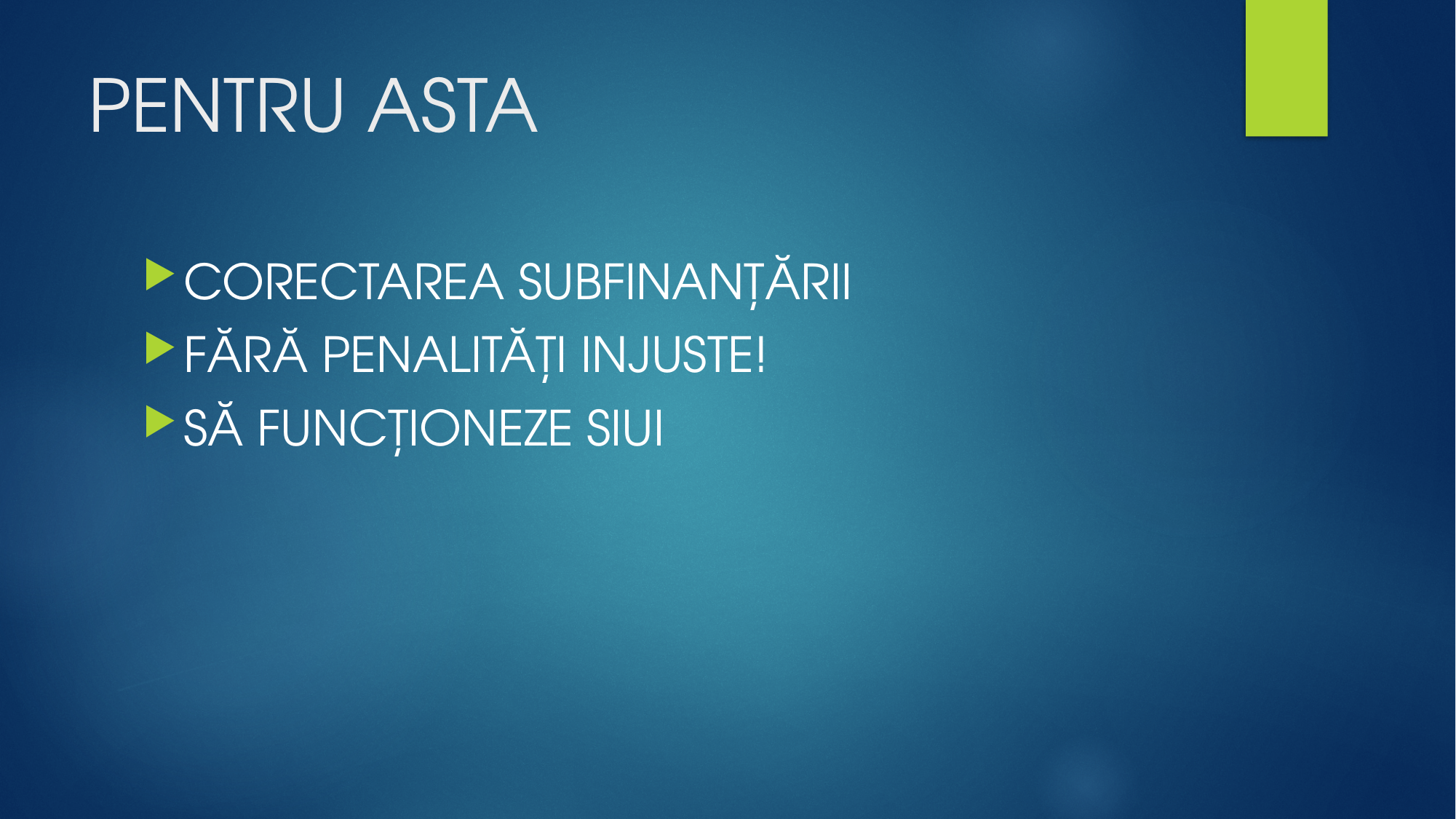

# PENTRU ASTA
CORECTAREA SUBFINANȚĂRII
FĂRĂ PENALITĂȚI INJUSTE!
SĂ FUNCȚIONEZE SIUI